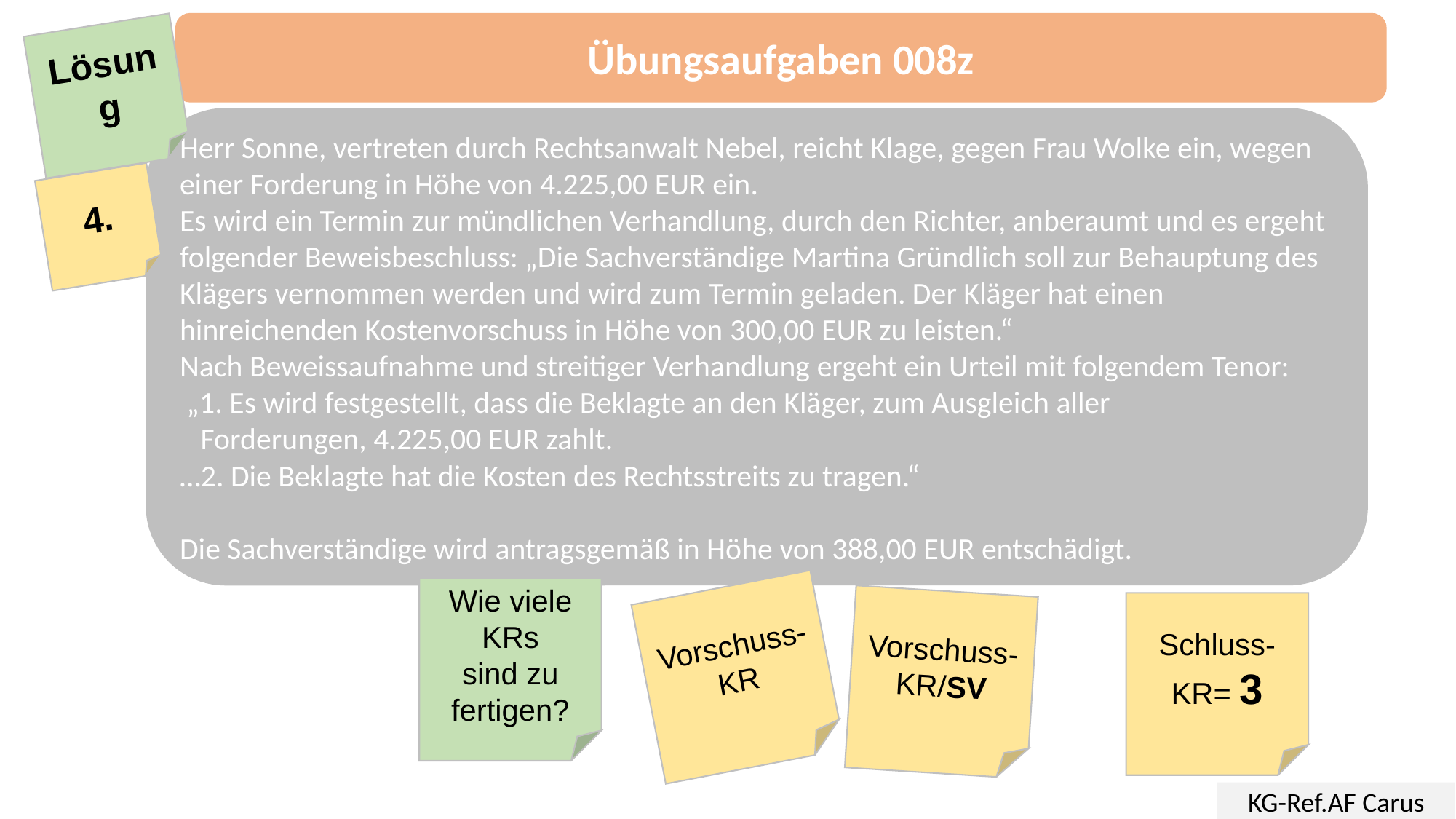

Übungsaufgaben 008z
Lösung
Herr Sonne, vertreten durch Rechtsanwalt Nebel, reicht Klage, gegen Frau Wolke ein, wegen einer Forderung in Höhe von 4.225,00 EUR ein.
Es wird ein Termin zur mündlichen Verhandlung, durch den Richter, anberaumt und es ergeht folgender Beweisbeschluss: „Die Sachverständige Martina Gründlich soll zur Behauptung des Klägers vernommen werden und wird zum Termin geladen. Der Kläger hat einen hinreichenden Kostenvorschuss in Höhe von 300,00 EUR zu leisten.“
Nach Beweissaufnahme und streitiger Verhandlung ergeht ein Urteil mit folgendem Tenor:
 „1. Es wird festgestellt, dass die Beklagte an den Kläger, zum Ausgleich aller
   Forderungen, 4.225,00 EUR zahlt.
…2. Die Beklagte hat die Kosten des Rechtsstreits zu tragen.“

Die Sachverständige wird antragsgemäß in Höhe von 388,00 EUR entschädigt.
4.

Wie viele
KRs
sind zu fertigen?
Vorschuss-KR
Vorschuss-KR/SV
Schluss-KR= 3
KG-Ref.AF Carus